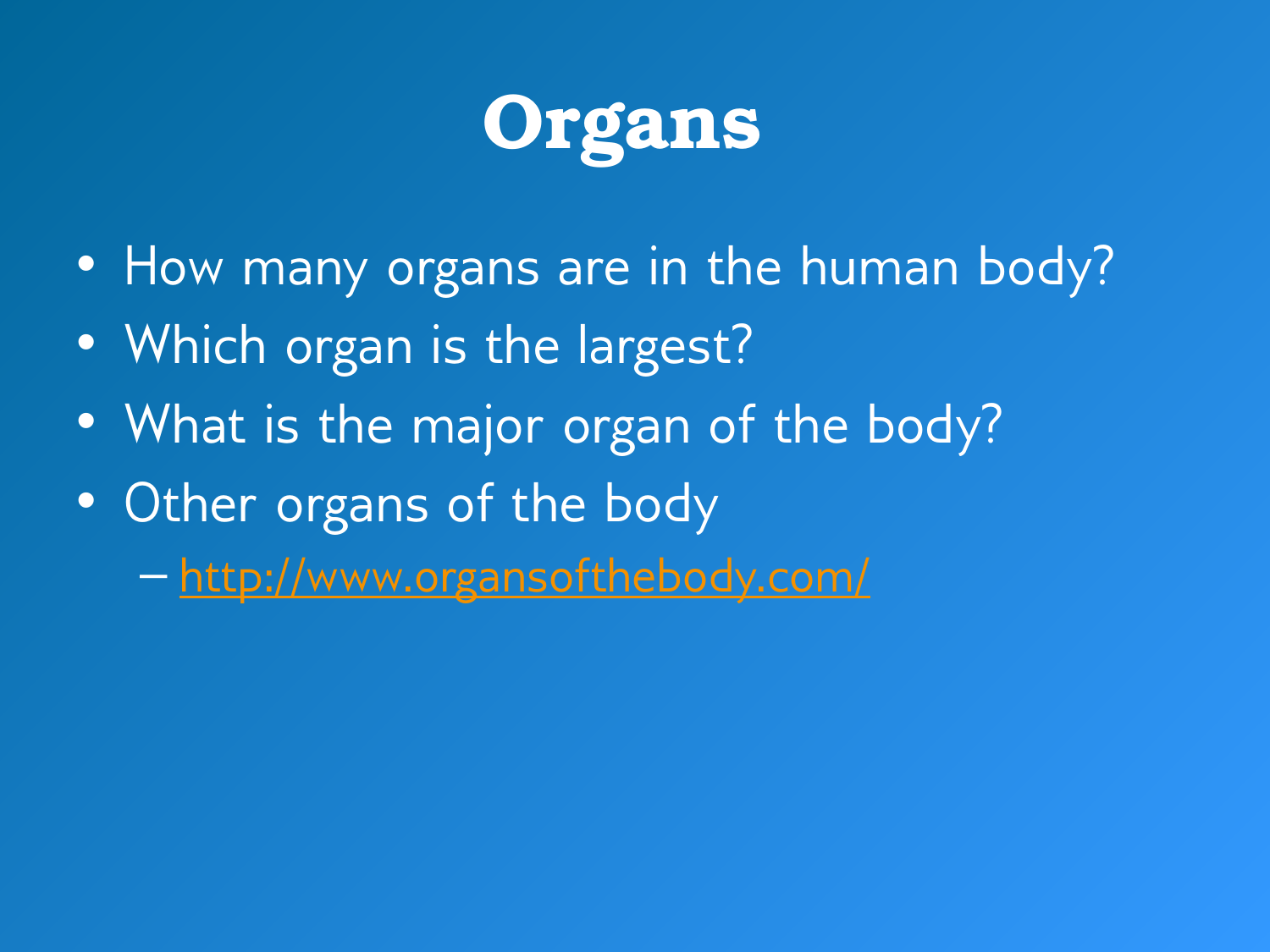

# Organs
How many organs are in the human body?
Which organ is the largest?
What is the major organ of the body?
Other organs of the body
http://www.organsofthebody.com/